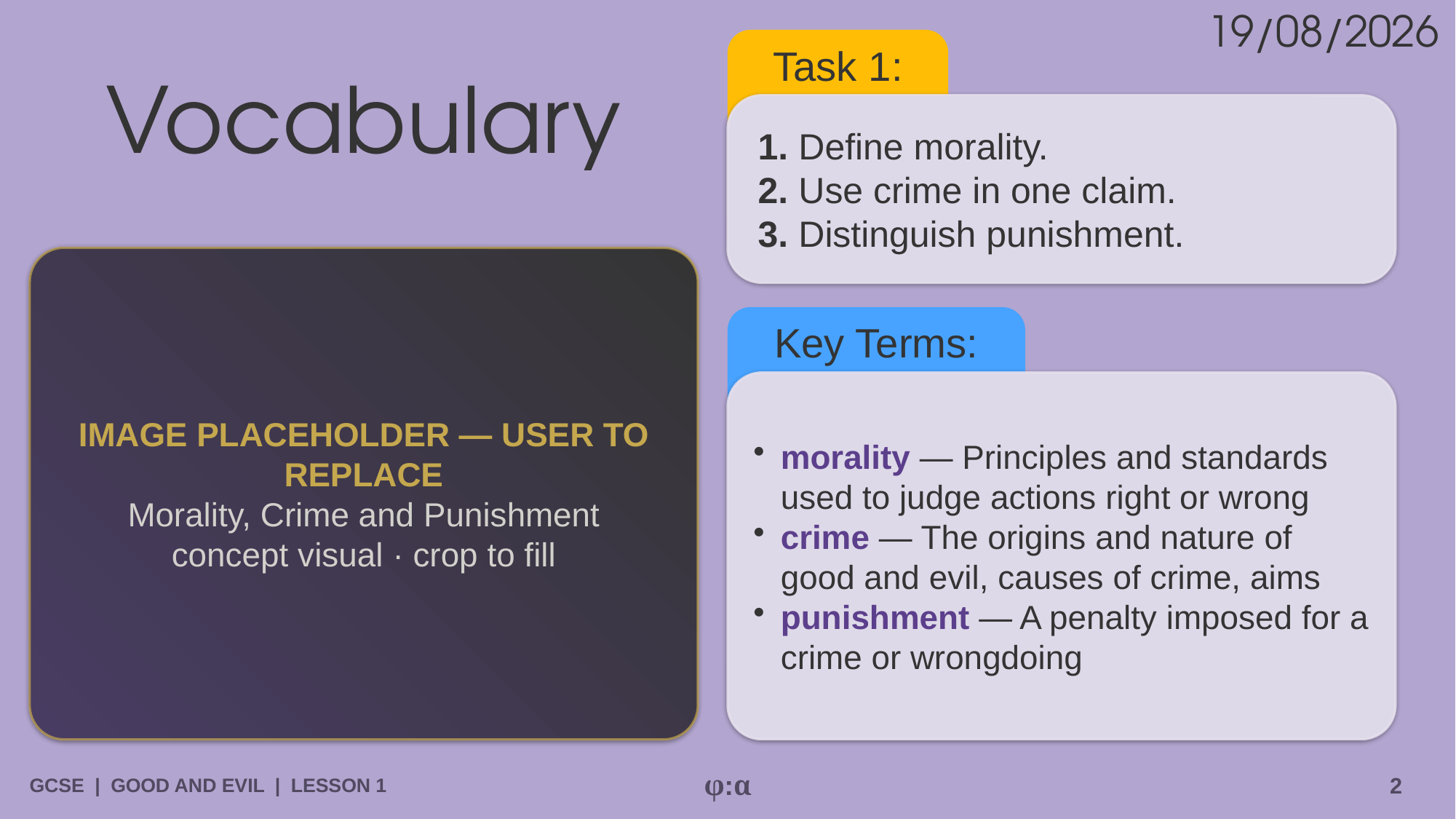

19/08/2026
# Vocabulary
Task 1:
1. Define morality.
2. Use crime in one claim.
3. Distinguish punishment.
IMAGE PLACEHOLDER — USER TO REPLACE
Morality, Crime and Punishment concept visual · crop to fill
Key Terms:
​morality — Principles and standards used to judge actions right or wrong
​crime — The origins and nature of good and evil, causes of crime, aims
​punishment — A penalty imposed for a crime or wrongdoing
GCSE  |  GOOD AND EVIL  |  LESSON 1
φ:α
2